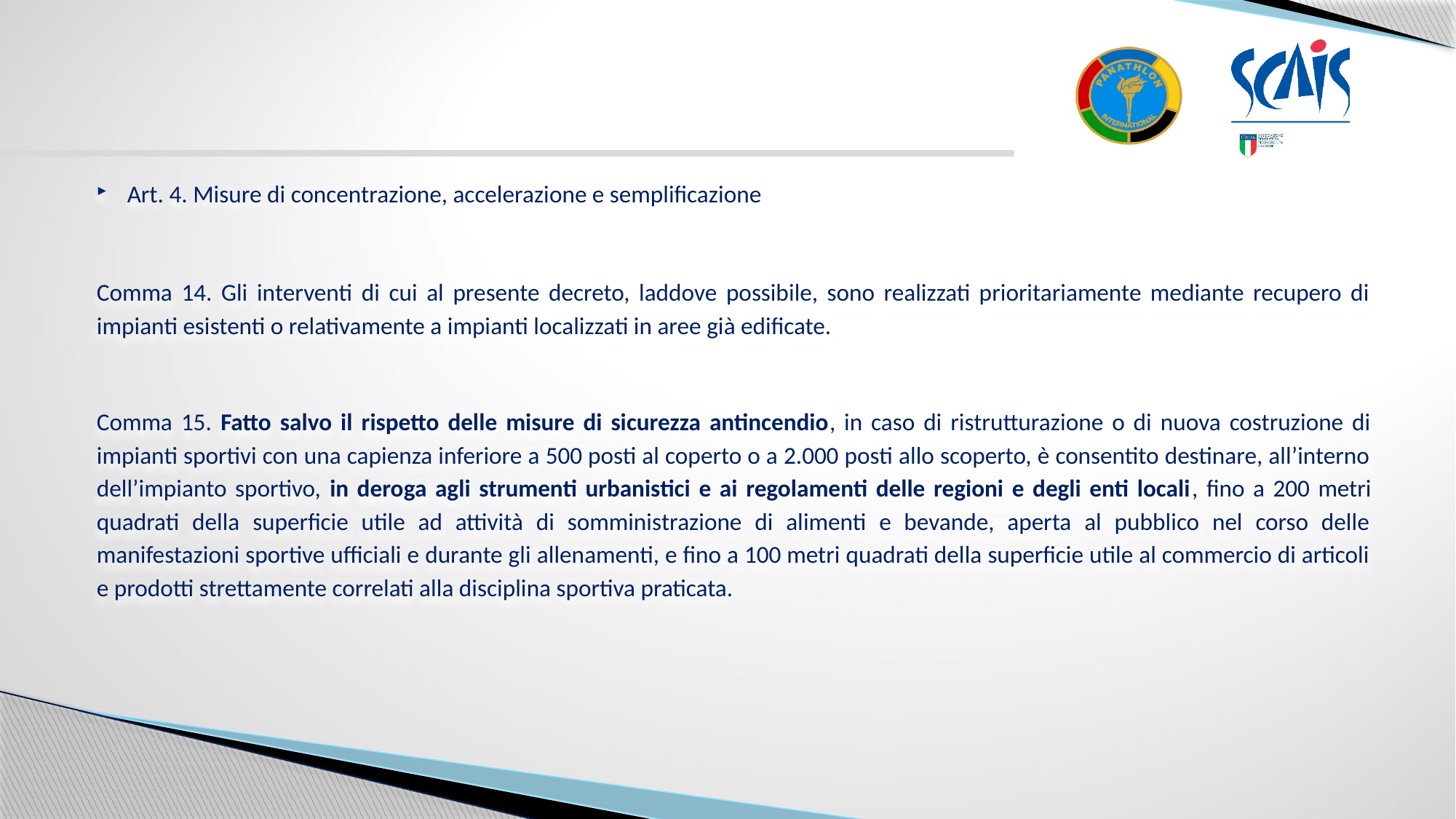

Art. 4. Misure di concentrazione, accelerazione e semplificazione

Comma 14. Gli interventi di cui al presente decreto, laddove possibile, sono realizzati prioritariamente mediante recupero di impianti esistenti o relativamente a impianti localizzati in aree già edificate.

Comma 15. Fatto salvo il rispetto delle misure di sicurezza antincendio, in caso di ristrutturazione o di nuova costruzione di impianti sportivi con una capienza inferiore a 500 posti al coperto o a 2.000 posti allo scoperto, è consentito destinare, all’interno dell’impianto sportivo, in deroga agli strumenti urbanistici e ai regolamenti delle regioni e degli enti locali, fino a 200 metri quadrati della superficie utile ad attività di somministrazione di alimenti e bevande, aperta al pubblico nel corso delle manifestazioni sportive ufficiali e durante gli allenamenti, e fino a 100 metri quadrati della superficie utile al commercio di articoli e prodotti strettamente correlati alla disciplina sportiva praticata.